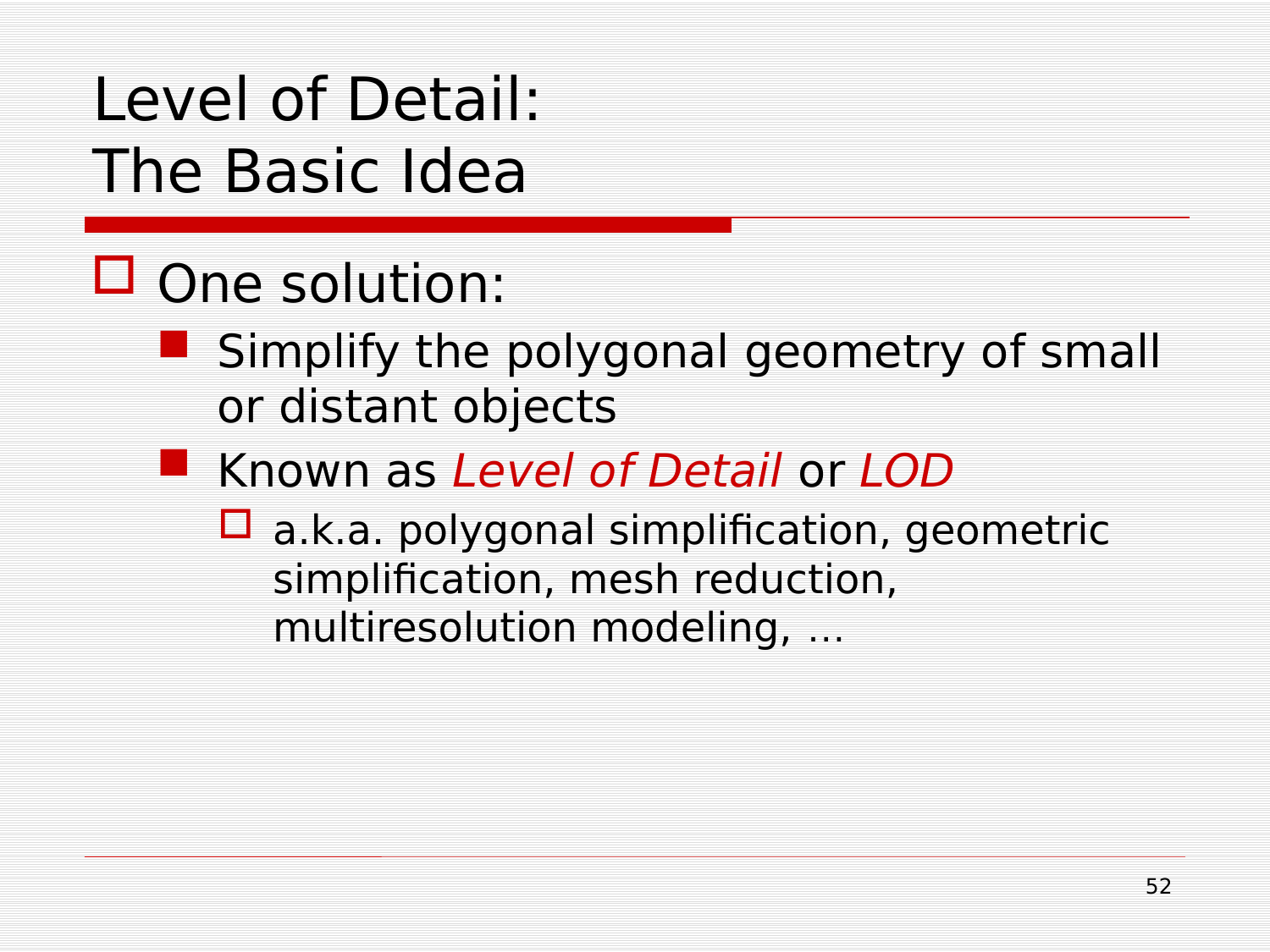

# Level of Detail: The Basic Idea
One solution:
Simplify the polygonal geometry of small or distant objects
Known as Level of Detail or LOD
a.k.a. polygonal simplification, geometric simplification, mesh reduction, multiresolution modeling, …
52